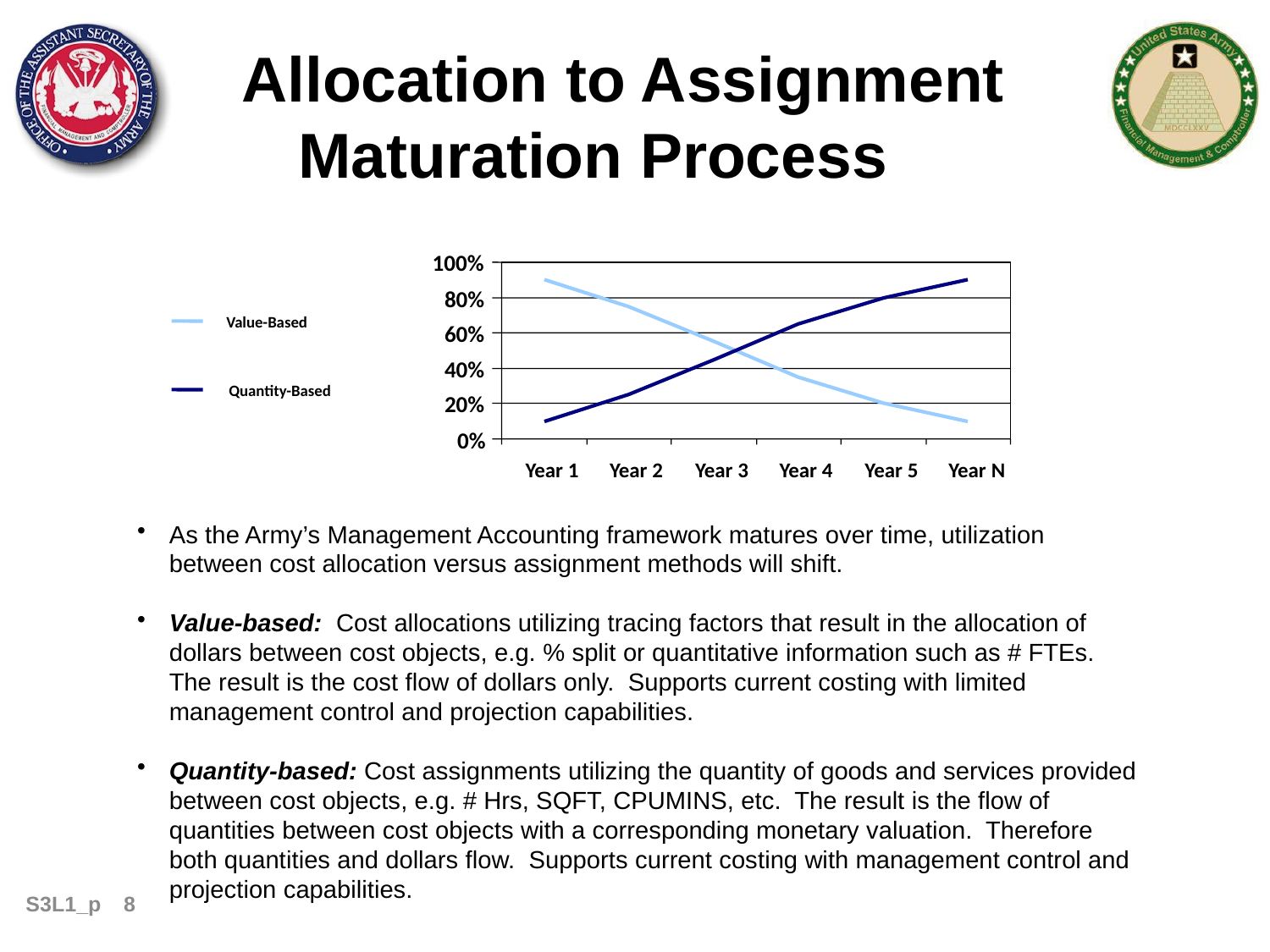

Allocation to Assignment
	Maturation Process

100%

80%

Value-Based
60%

40%

Quantity-Based

20%

0%

Year 1
Year 2
Year 3
Year 4
Year 5
Year N
As the Army’s Management Accounting framework matures over time, utilization between cost allocation versus assignment methods will shift.

Value-based:  Cost allocations utilizing tracing factors that result in the allocation of dollars between cost objects, e.g. % split or quantitative information such as # FTEs.  The result is the cost flow of dollars only.  Supports current costing with limited management control and projection capabilities.

Quantity-based: Cost assignments utilizing the quantity of goods and services provided between cost objects, e.g. # Hrs, SQFT, CPUMINS, etc.  The result is the flow of quantities between cost objects with a corresponding monetary valuation.  Therefore both quantities and dollars flow.  Supports current costing with management control and projection capabilities.
8
S3L1_p